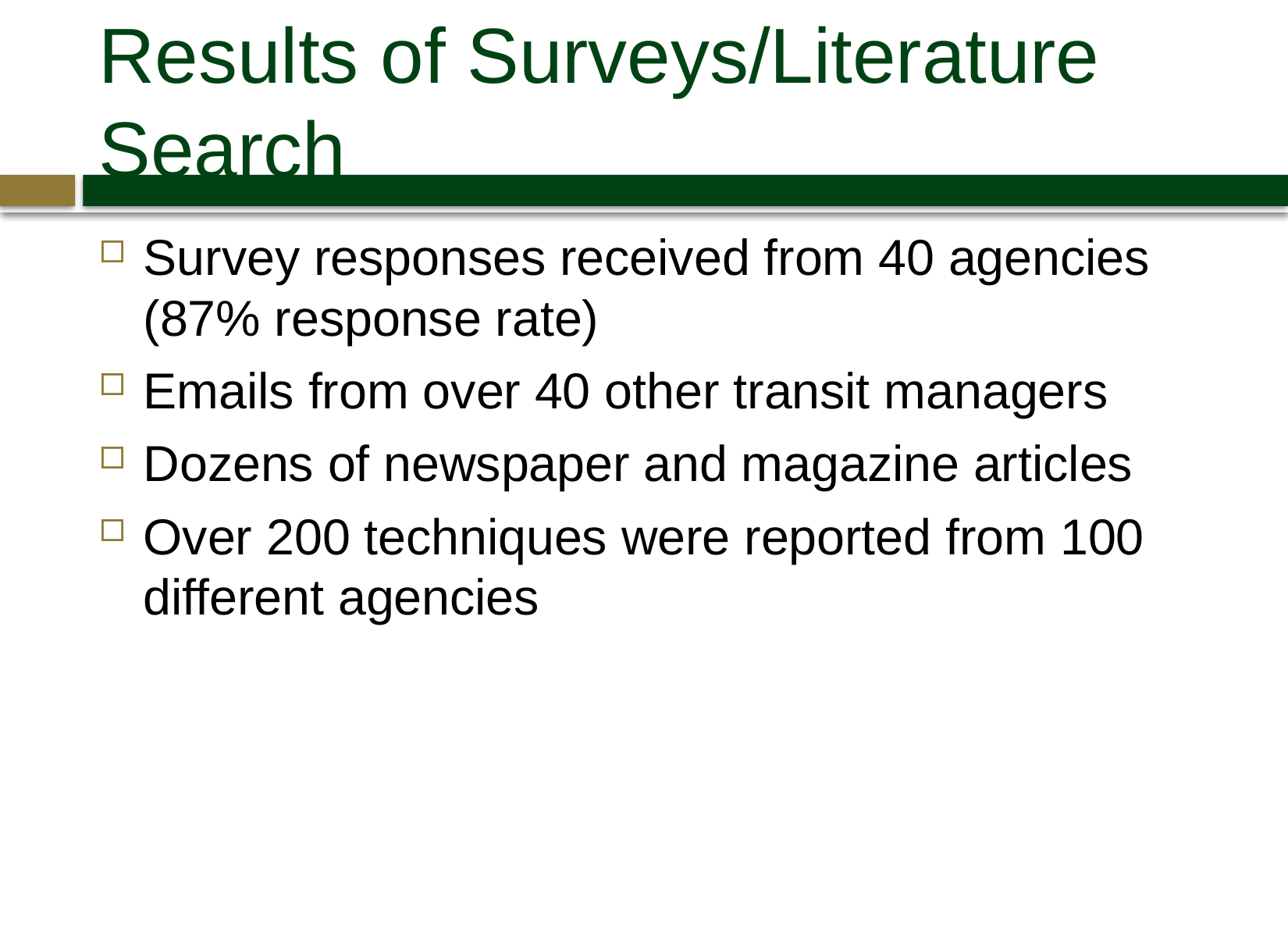

# Results of Surveys/Literature Search
Survey responses received from 40 agencies (87% response rate)
Emails from over 40 other transit managers
Dozens of newspaper and magazine articles
Over 200 techniques were reported from 100 different agencies